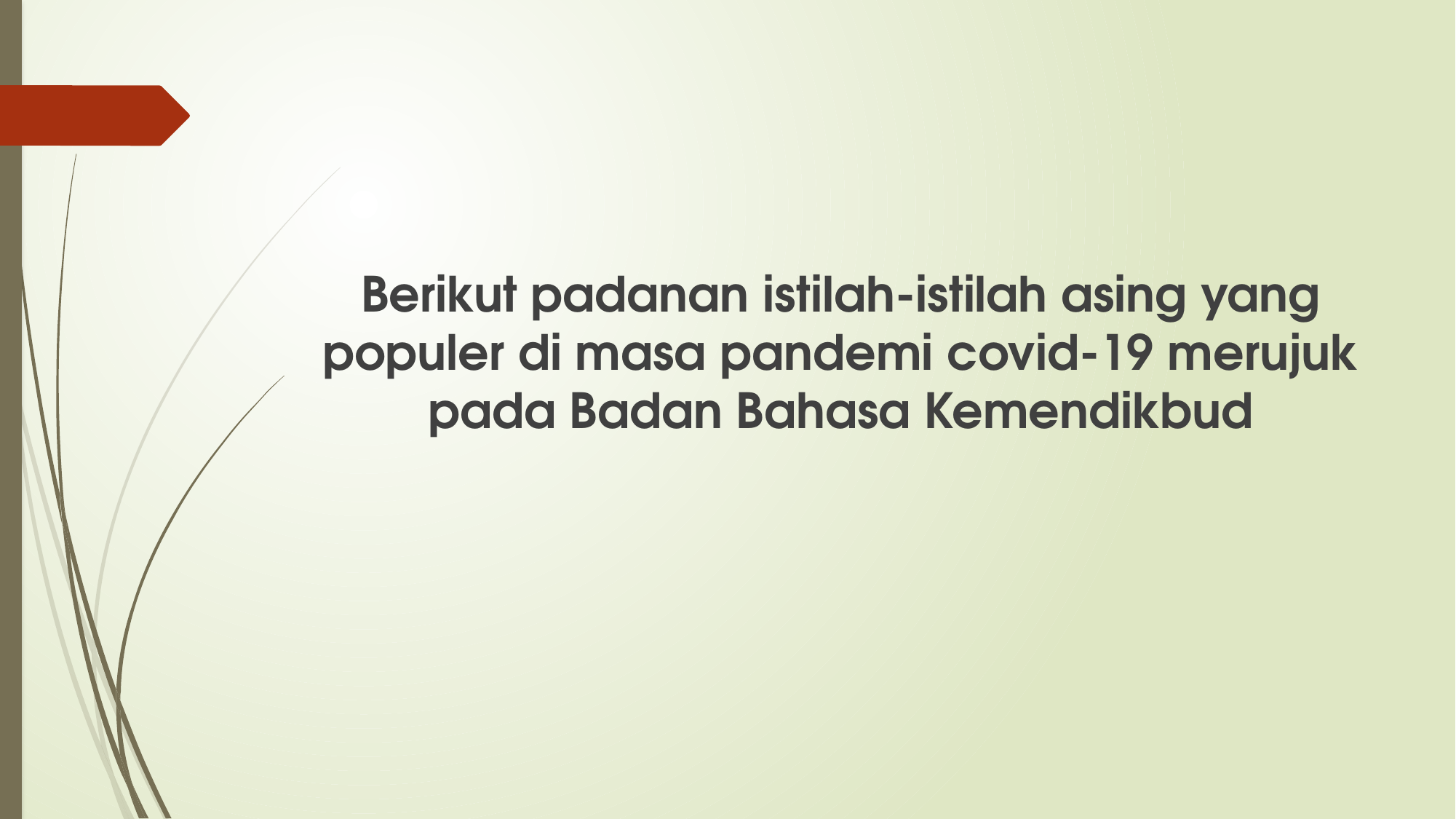

Berikut padanan istilah-istilah asing yang populer di masa pandemi covid-19 merujuk pada Badan Bahasa Kemendikbud